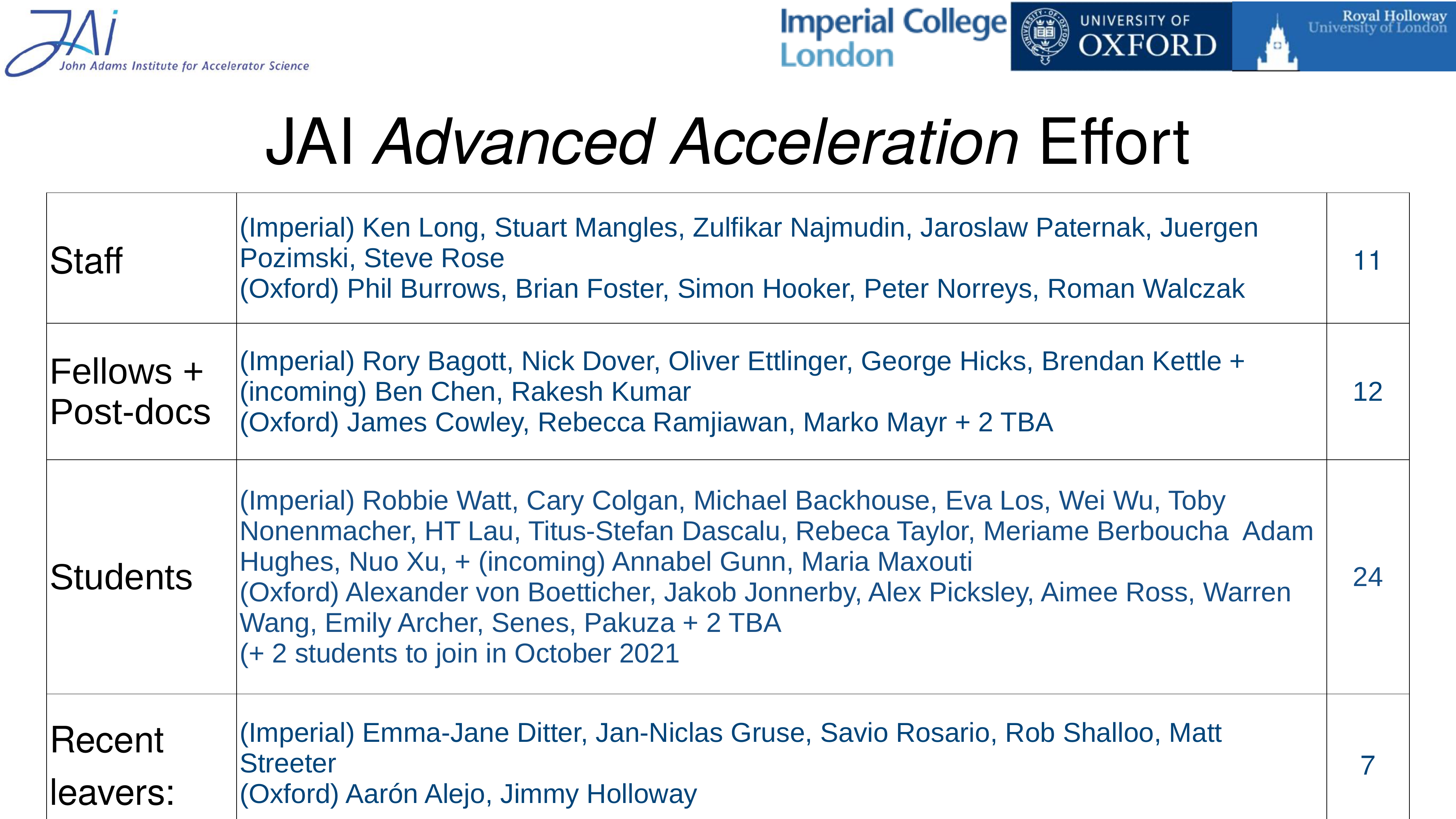

# JAI Advanced Acceleration Effort
| Staff | (Imperial) Ken Long, Stuart Mangles, Zulfikar Najmudin, Jaroslaw Paternak, Juergen Pozimski, Steve Rose (Oxford) Phil Burrows, Brian Foster, Simon Hooker, Peter Norreys, Roman Walczak | 11 |
| --- | --- | --- |
| Fellows + Post-docs | (Imperial) Rory Bagott, Nick Dover, Oliver Ettlinger, George Hicks, Brendan Kettle + (incoming) Ben Chen, Rakesh Kumar (Oxford) James Cowley, Rebecca Ramjiawan, Marko Mayr + 2 TBA | 12 |
| Students | (Imperial) Robbie Watt, Cary Colgan, Michael Backhouse, Eva Los, Wei Wu, Toby Nonenmacher, HT Lau, Titus-Stefan Dascalu, Rebeca Taylor, Meriame Berboucha Adam Hughes, Nuo Xu, + (incoming) Annabel Gunn, Maria Maxouti (Oxford) Alexander von Boetticher, Jakob Jonnerby, Alex Picksley, Aimee Ross, Warren Wang, Emily Archer, Senes, Pakuza + 2 TBA (+ 2 students to join in October 2021 | 24 |
| Recent leavers: | (Imperial) Emma-Jane Ditter, Jan-Niclas Gruse, Savio Rosario, Rob Shalloo, Matt Streeter (Oxford) Aarón Alejo, Jimmy Holloway | 7 |